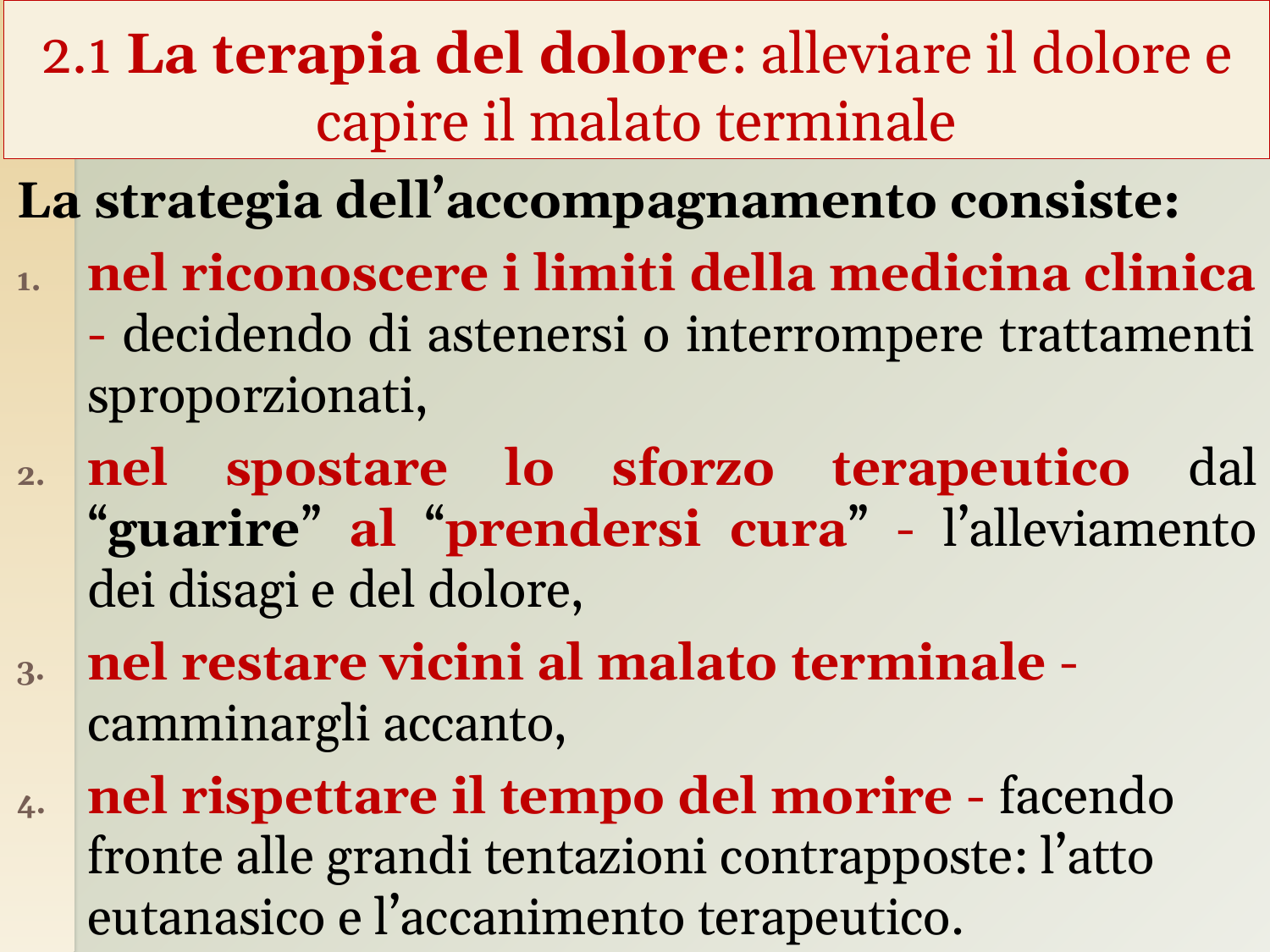

# 2.1 La terapia del dolore: alleviare il dolore e capire il malato terminale
La strategia dell’accompagnamento consiste:
nel riconoscere i limiti della medicina clinica - decidendo di astenersi o interrompere trattamenti sproporzionati,
nel spostare lo sforzo terapeutico dal “guarire” al “prendersi cura” - l’alleviamento dei disagi e del dolore,
nel restare vicini al malato terminale - camminargli accanto,
nel rispettare il tempo del morire - facendo fronte alle grandi tentazioni contrapposte: l’atto eutanasico e l’accanimento terapeutico.